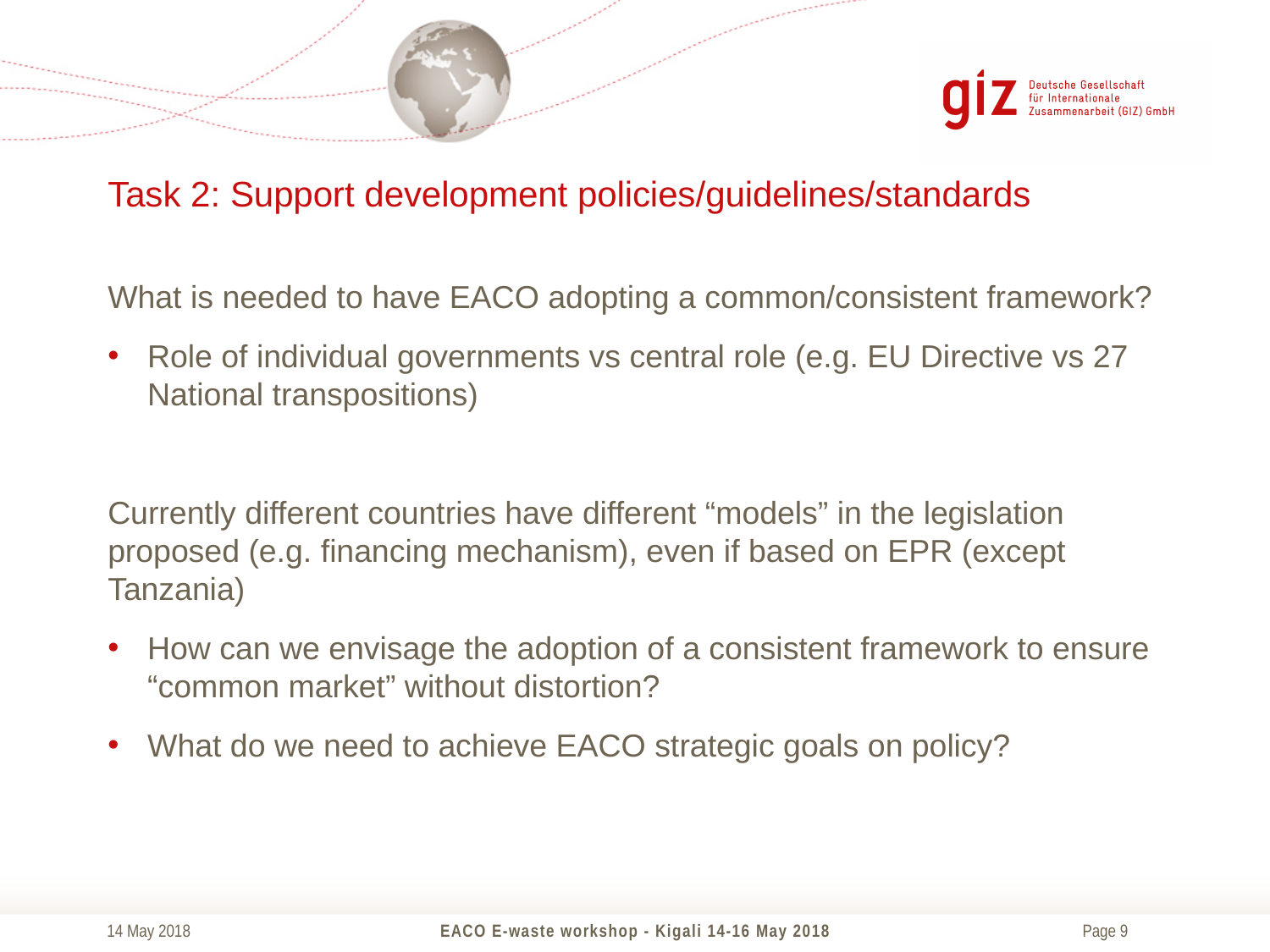

# Task 2: Support development policies/guidelines/standards
What is needed to have EACO adopting a common/consistent framework?
Role of individual governments vs central role (e.g. EU Directive vs 27 National transpositions)

Currently different countries have different “models” in the legislation proposed (e.g. financing mechanism), even if based on EPR (except Tanzania)
How can we envisage the adoption of a consistent framework to ensure “common market” without distortion?
What do we need to achieve EACO strategic goals on policy?
14 May 2018
EACO E-waste workshop - Kigali 14-16 May 2018